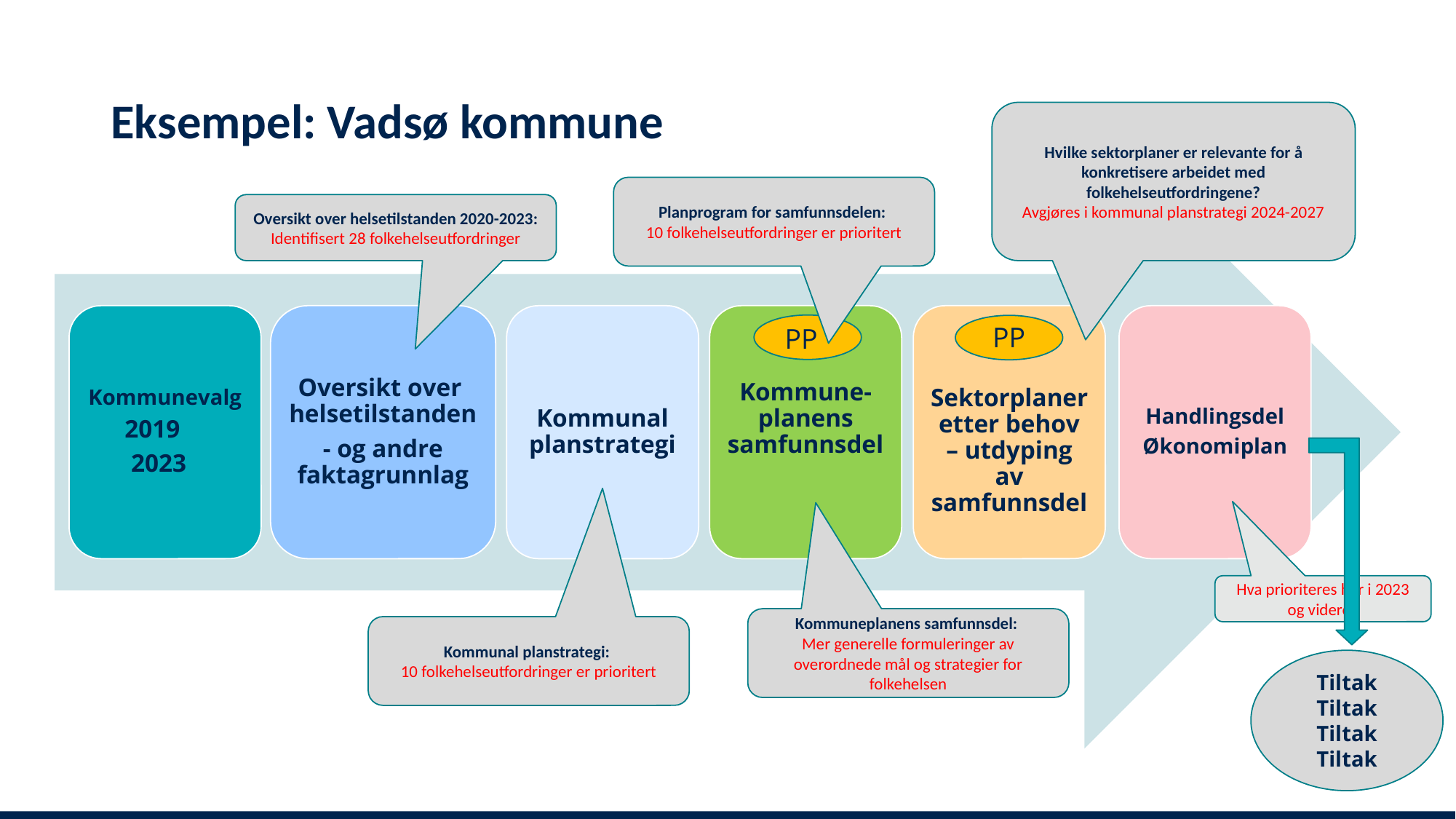

Eksempel: Vadsø kommune
Hvilke sektorplaner er relevante for å konkretisere arbeidet med folkehelseutfordringene?
Avgjøres i kommunal planstrategi 2024-2027

Planprogram for samfunnsdelen:
10 folkehelseutfordringer er prioritert
Oversikt over helsetilstanden 2020-2023:
Identifisert 28 folkehelseutfordringer

Kommunevalg
2019
2023

Oversikt over  helsetilstanden
- og andre faktagrunnlag

Kommunal planstrategi

Kommune-planens samfunnsdel

Sektorplaner etter behov – utdyping av samfunnsdel

Handlingsdel
Økonomiplan

PP

PP

Hva prioriteres her i 2023 og videre?
Kommuneplanens samfunnsdel:
Mer generelle formuleringer av overordnede mål og strategier for folkehelsen
Kommunal planstrategi:
10 folkehelseutfordringer er prioritert
Tiltak
Tiltak
Tiltak
Tiltak